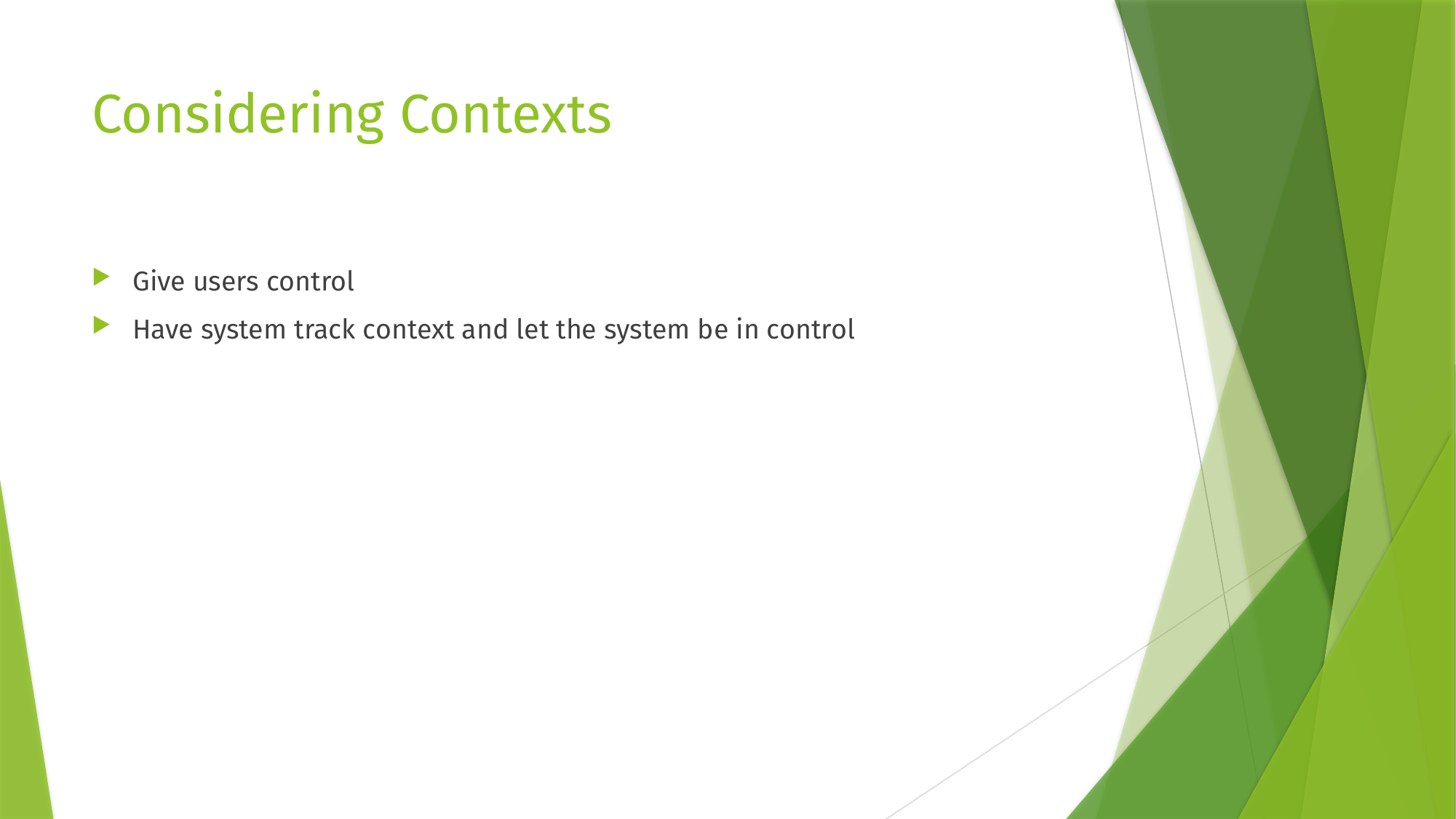

# Considering Contexts
Give users control
Have system track context and let the system be in control